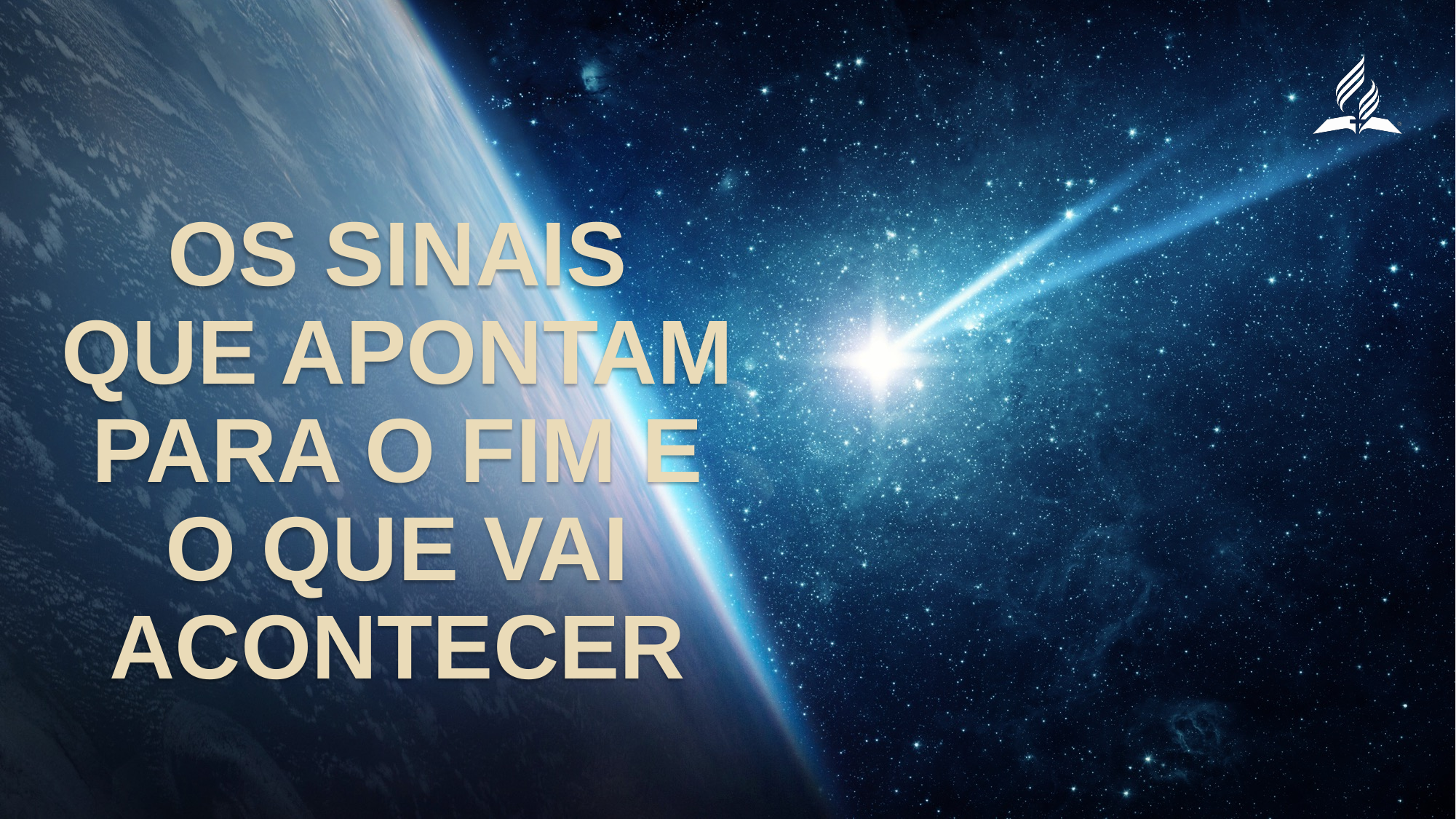

Os sinais que apontam para o fim e o que vai acontecer